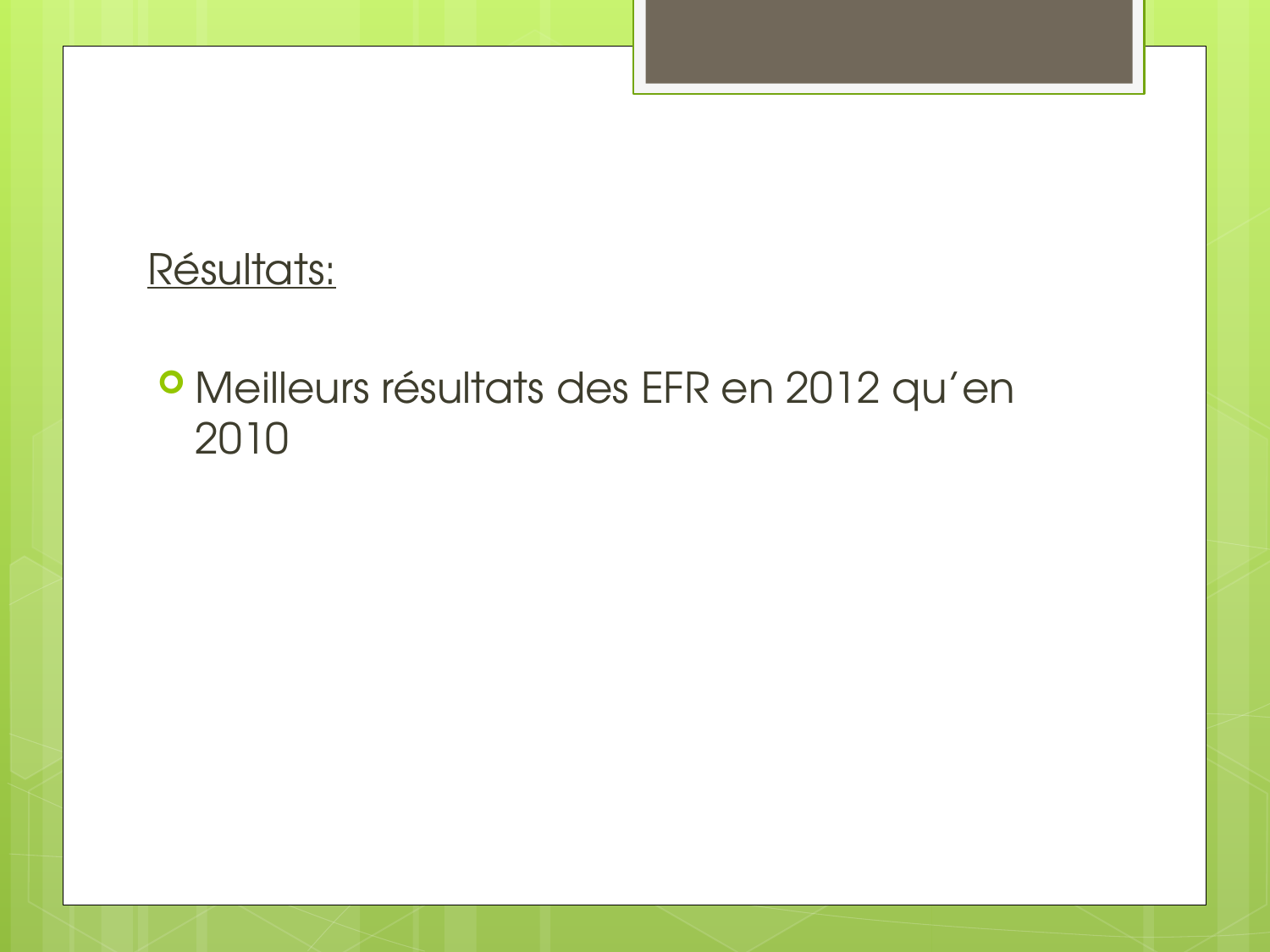

Résultats:

Meilleurs résultats des EFR en 2012 qu’en 2010